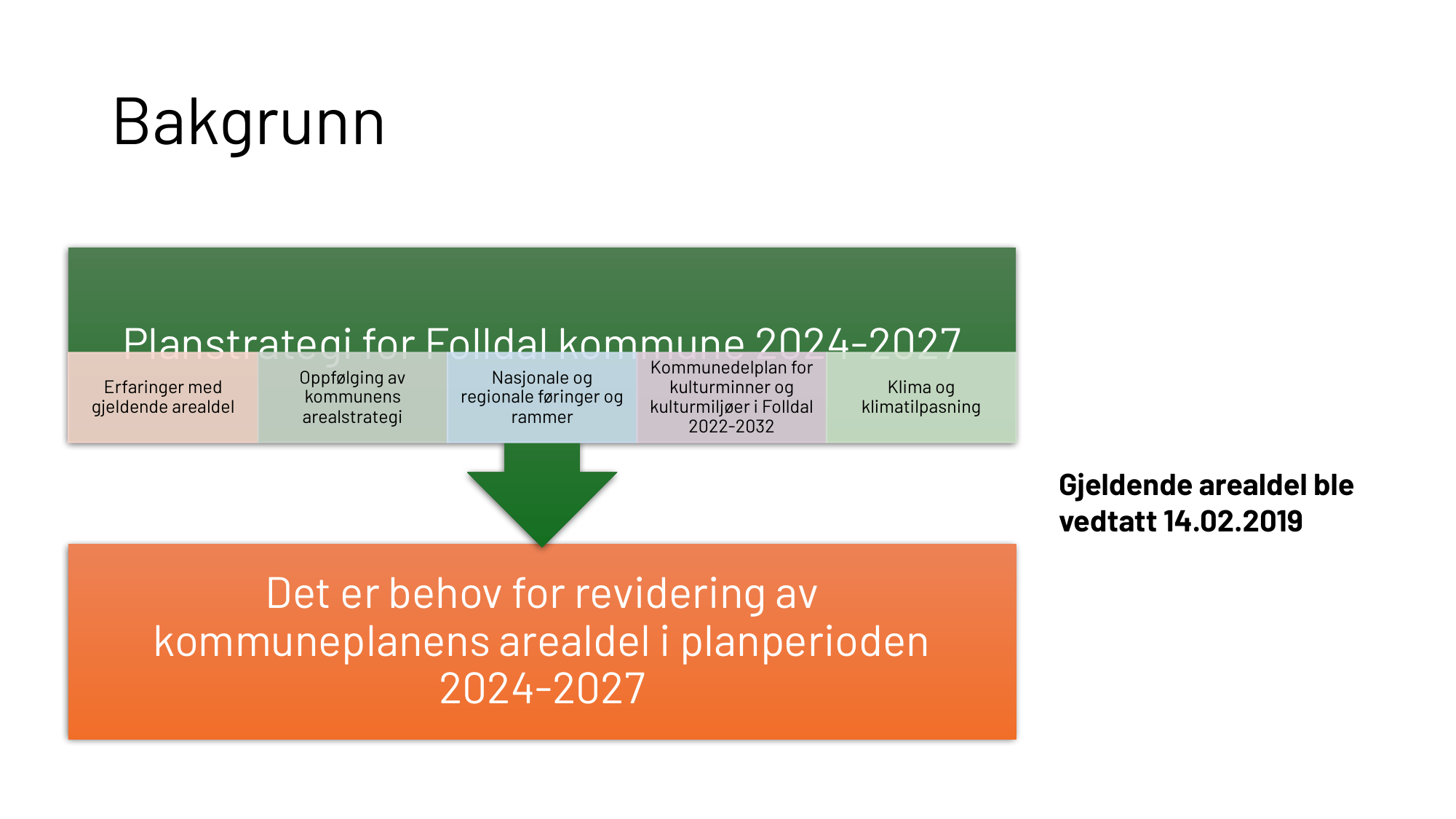

# Bakgrunn
Det er behov for revidering av kommuneplanens arealdel i planperioden 2024-2027
Planstrategi for Folldal kommune 2024-2027
Erfaringer med gjeldende arealdel
Oppfølging av kommunens arealstrategi
Nasjonale og regionale føringer og rammer
Kommunedelplan for kulturminner og kulturmiljøer i Folldal 2022-2032
Klima og klimatilpasning
Gjeldende arealdel ble vedtatt 14.02.2019